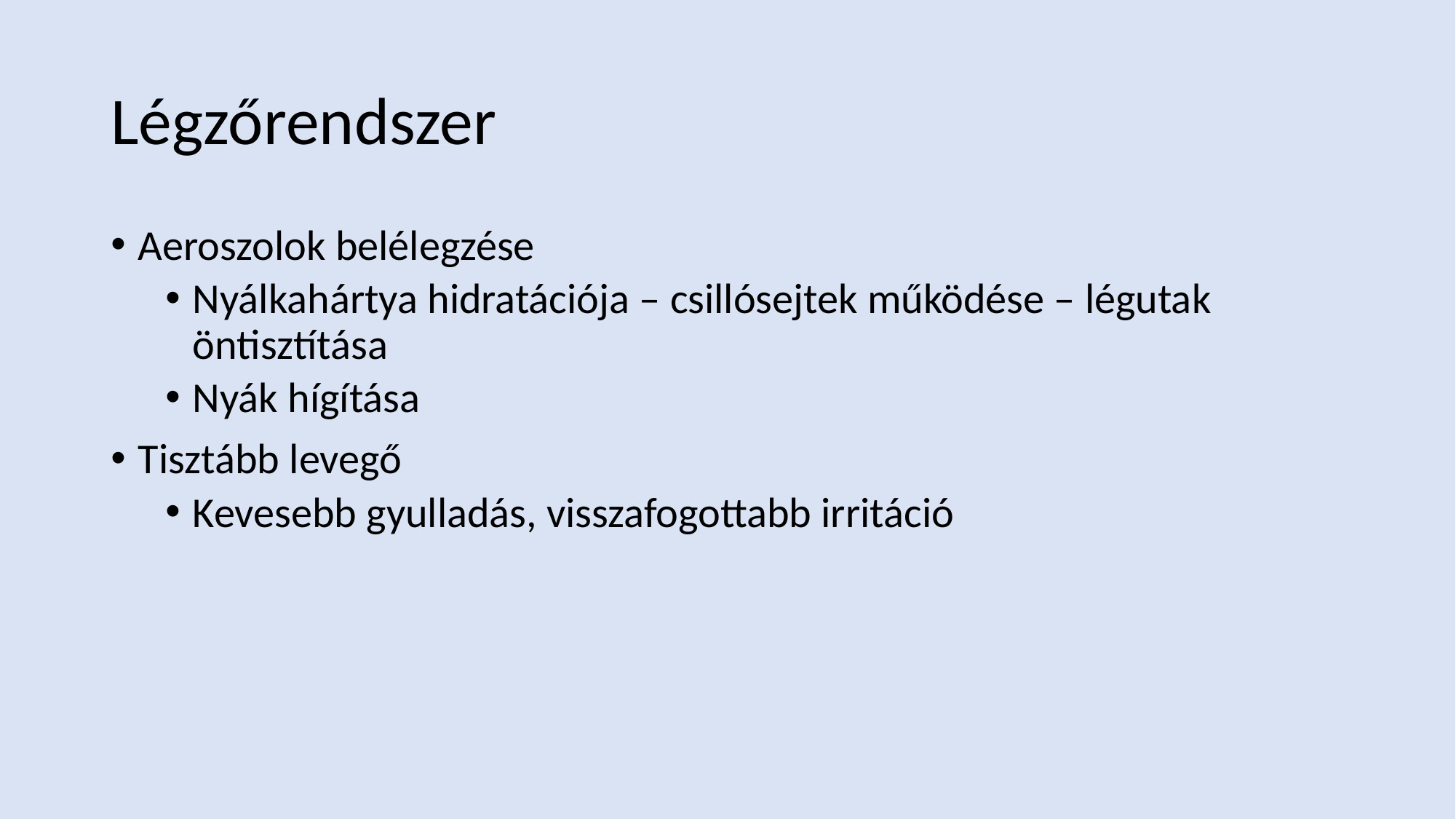

# Légzőrendszer
Aeroszolok belélegzése
Nyálkahártya hidratációja – csillósejtek működése – légutak öntisztítása
Nyák hígítása
Tisztább levegő
Kevesebb gyulladás, visszafogottabb irritáció